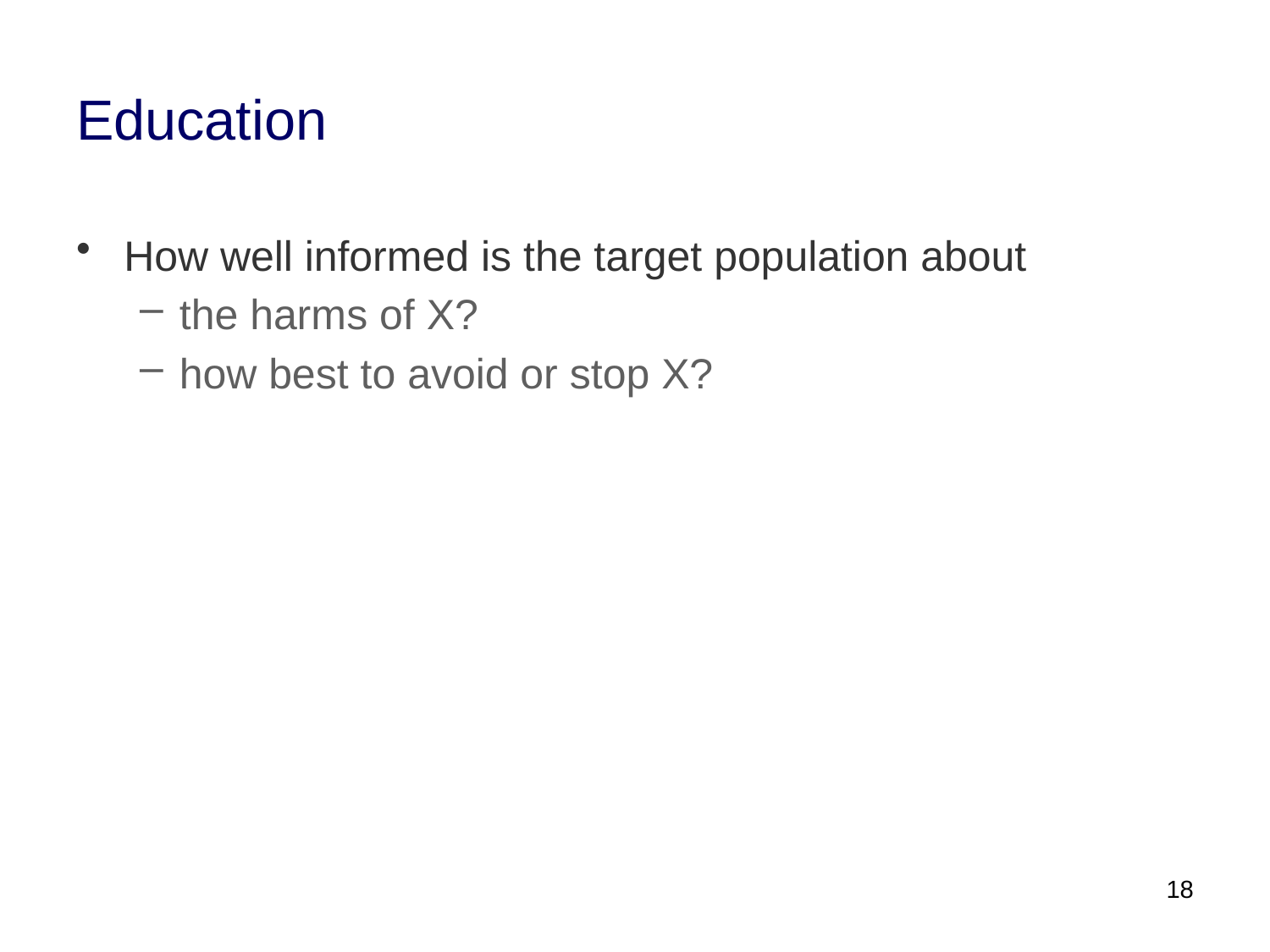

# Education
How well informed is the target population about
the harms of X?
how best to avoid or stop X?

18